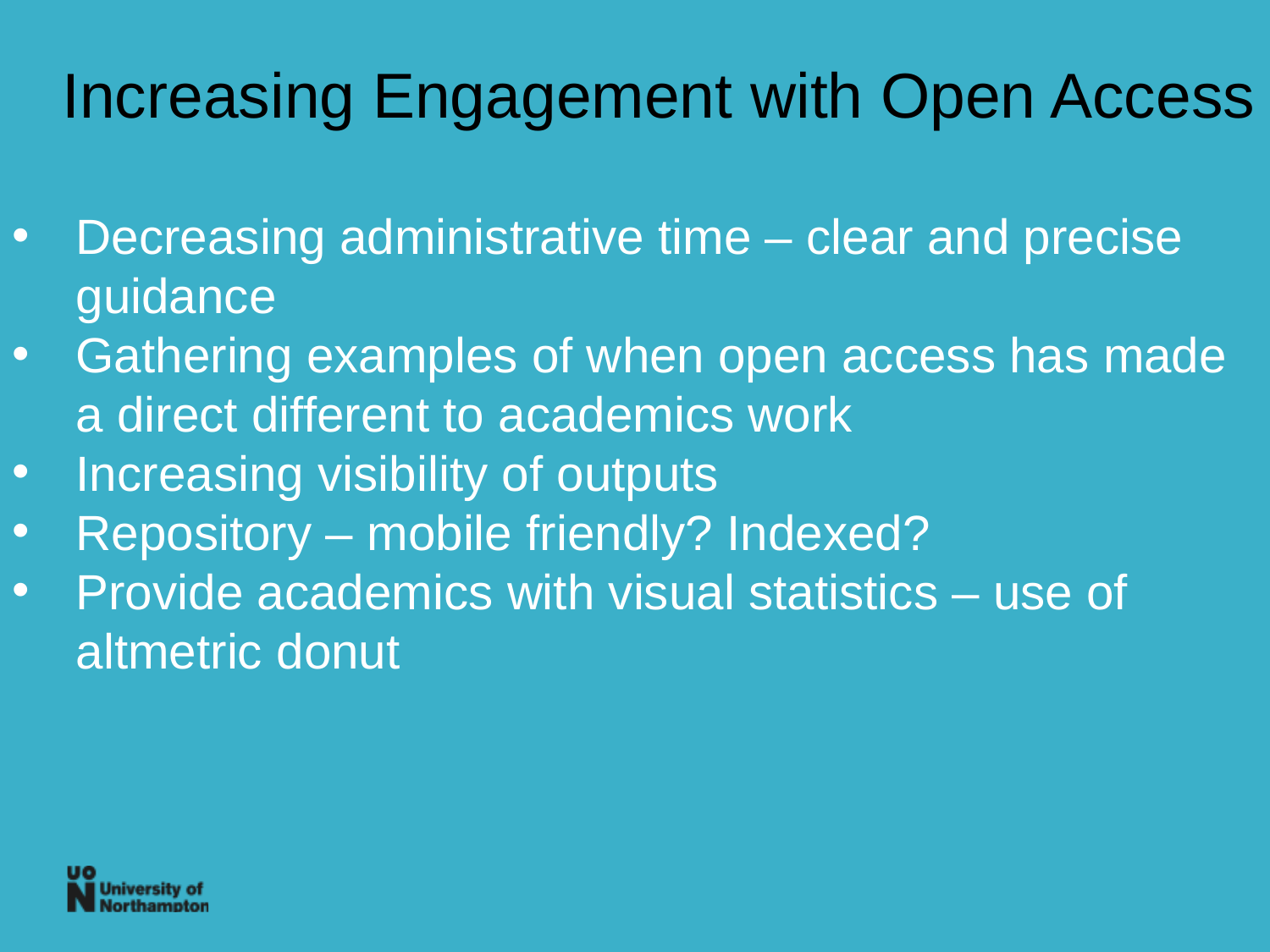

Increasing Engagement with Open Access

Decreasing administrative time – clear and precise guidance
Gathering examples of when open access has made a direct different to academics work
Increasing visibility of outputs
Repository – mobile friendly? Indexed?
Provide academics with visual statistics – use of altmetric donut